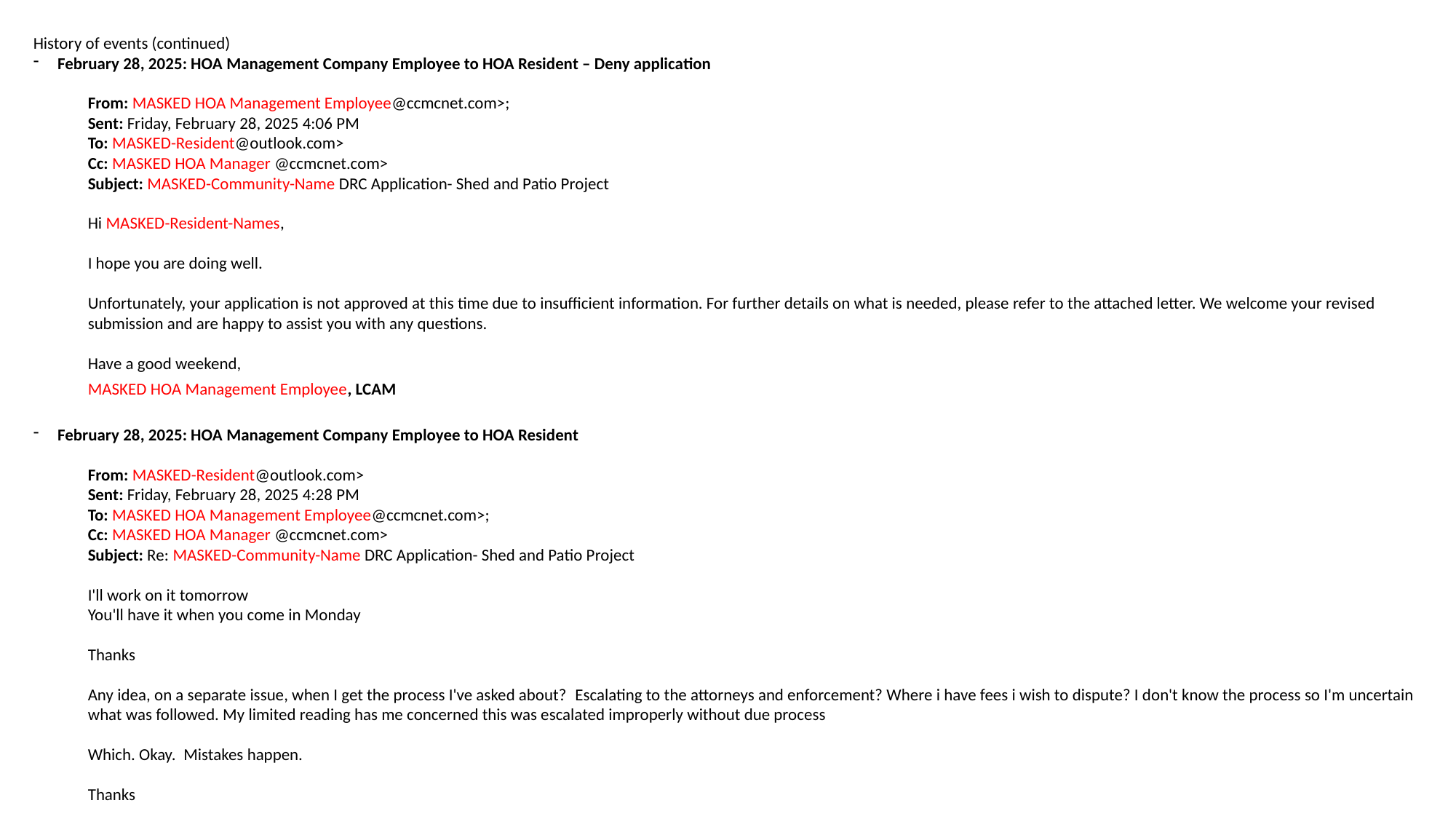

History of events (continued)
 February 28, 2025: HOA Management Company Employee to HOA Resident – Deny application

From: MASKED HOA Management Employee@ccmcnet.com>;
Sent: Friday, February 28, 2025 4:06 PM
To: MASKED-Resident@outlook.com>
Cc: MASKED HOA Manager @ccmcnet.com>
Subject: MASKED-Community-Name DRC Application- Shed and Patio Project

Hi MASKED-Resident-Names,

I hope you are doing well.

Unfortunately, your application is not approved at this time due to insufficient information. For further details on what is needed, please refer to the attached letter. We welcome your revised submission and are happy to assist you with any questions.

Have a good weekend,
MASKED HOA Management Employee, LCAM

 February 28, 2025: HOA Management Company Employee to HOA Resident

From: MASKED-Resident@outlook.com>
Sent: Friday, February 28, 2025 4:28 PM
To: MASKED HOA Management Employee@ccmcnet.com>;
Cc: MASKED HOA Manager @ccmcnet.com>
Subject: Re: MASKED-Community-Name DRC Application- Shed and Patio Project

I'll work on it tomorrow
You'll have it when you come in Monday

Thanks

Any idea, on a separate issue, when I get the process I've asked about?  Escalating to the attorneys and enforcement? Where i have fees i wish to dispute? I don't know the process so I'm uncertain what was followed. My limited reading has me concerned this was escalated improperly without due process

Which. Okay.  Mistakes happen.

Thanks